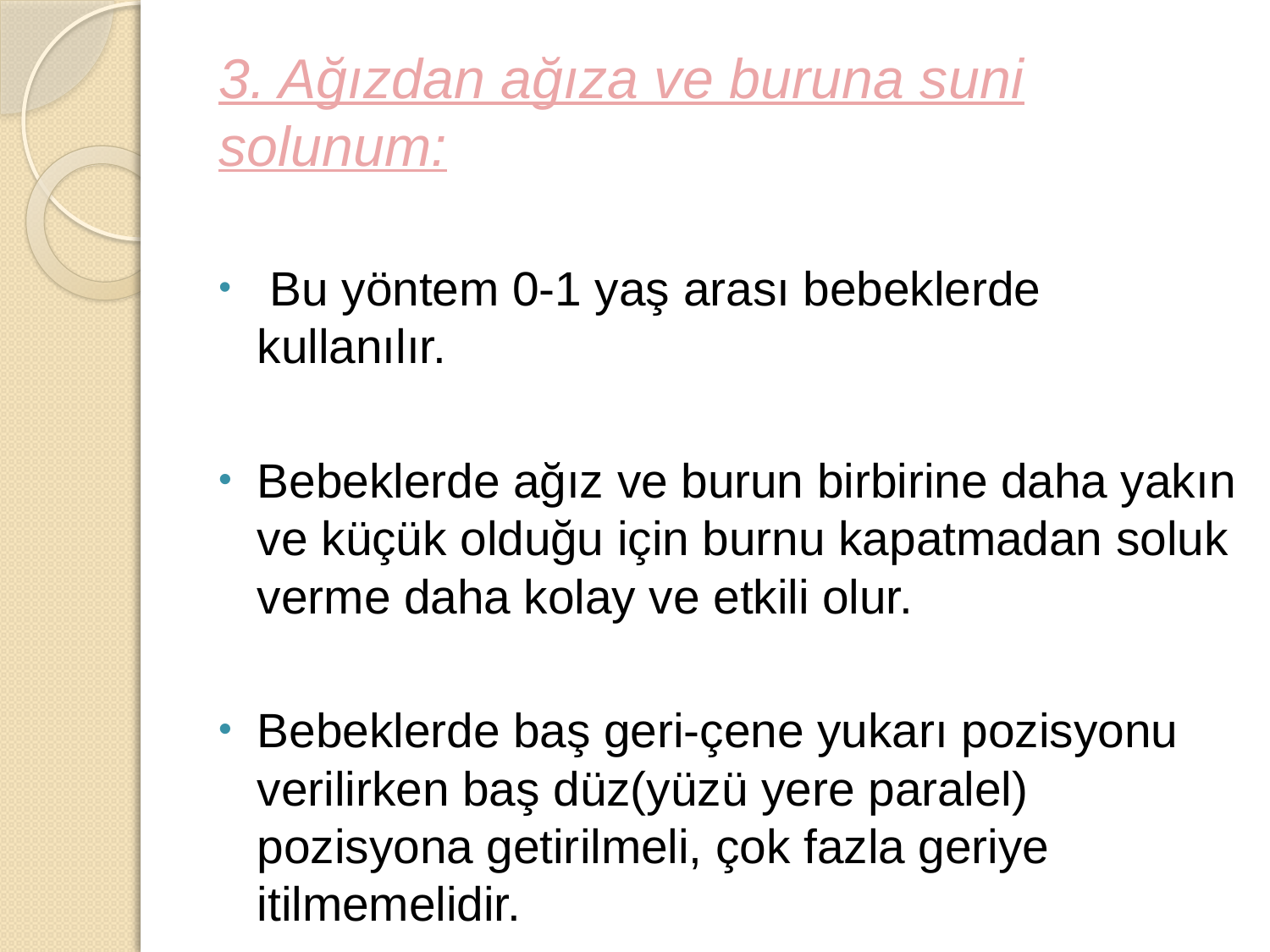

3. Ağızdan ağıza ve buruna suni solunum:

 Bu yöntem 0-1 yaş arası bebeklerde kullanılır.

Bebeklerde ağız ve burun birbirine daha yakın ve küçük olduğu için burnu kapatmadan soluk verme daha kolay ve etkili olur.

Bebeklerde baş geri-çene yukarı pozisyonu verilirken baş düz(yüzü yere paralel) pozisyona getirilmeli, çok fazla geriye itilmemelidir.